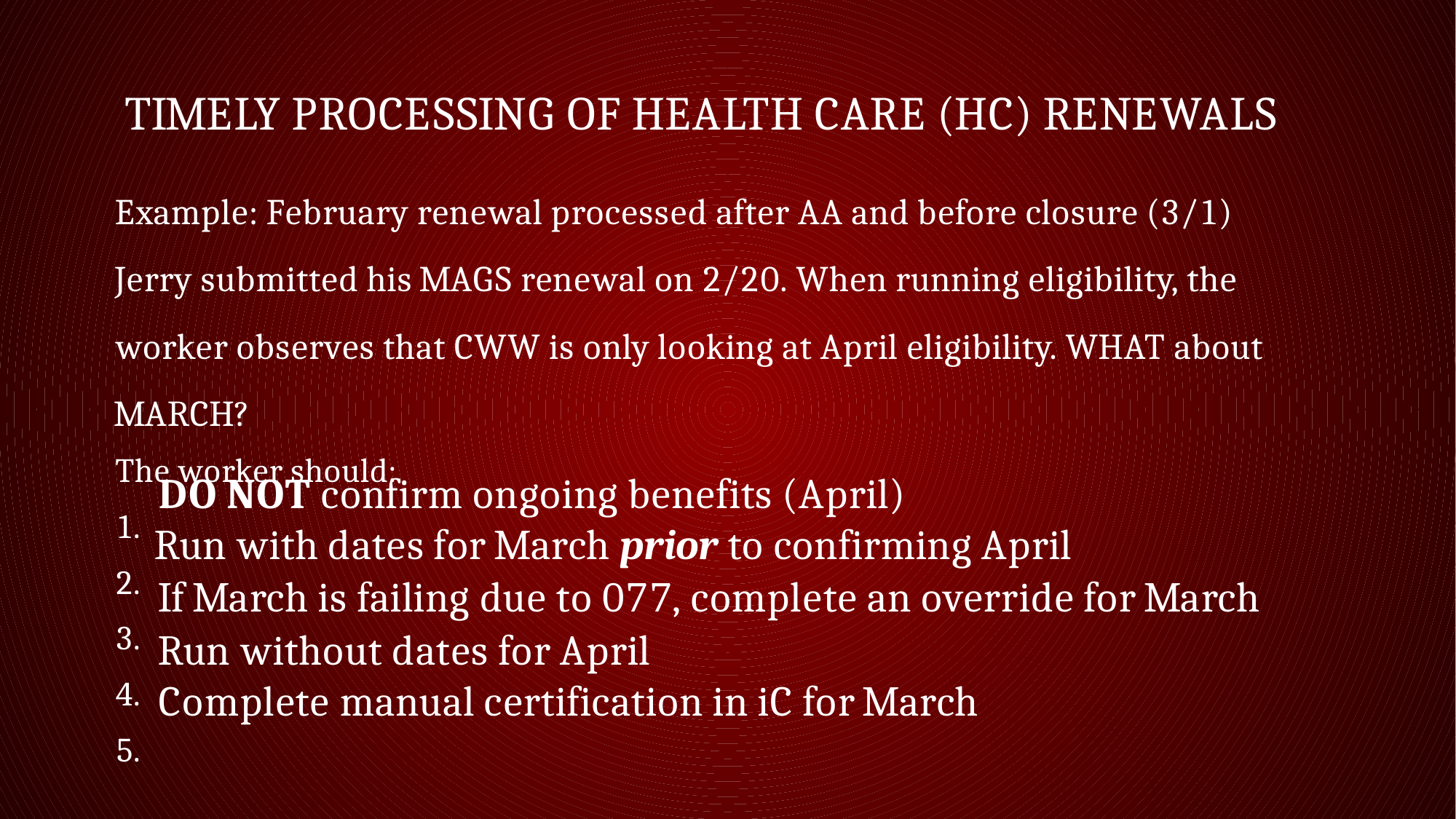

# Timely Processing of Health Care (HC) Renewals
Example: February renewal processed after AA and before closure (3/1)
Jerry submitted his MAGS renewal on 2/20. When running eligibility, the
worker observes that CWW is only looking at April eligibility. WHAT about
MARCH?
The worker should:
1.
2.
3.
4.
5.
DO NOT confirm ongoing benefits (April)
Run with dates for March prior to confirming April
If March is failing due to 077, complete an override for March
Run without dates for April
Complete manual certification in iC for March